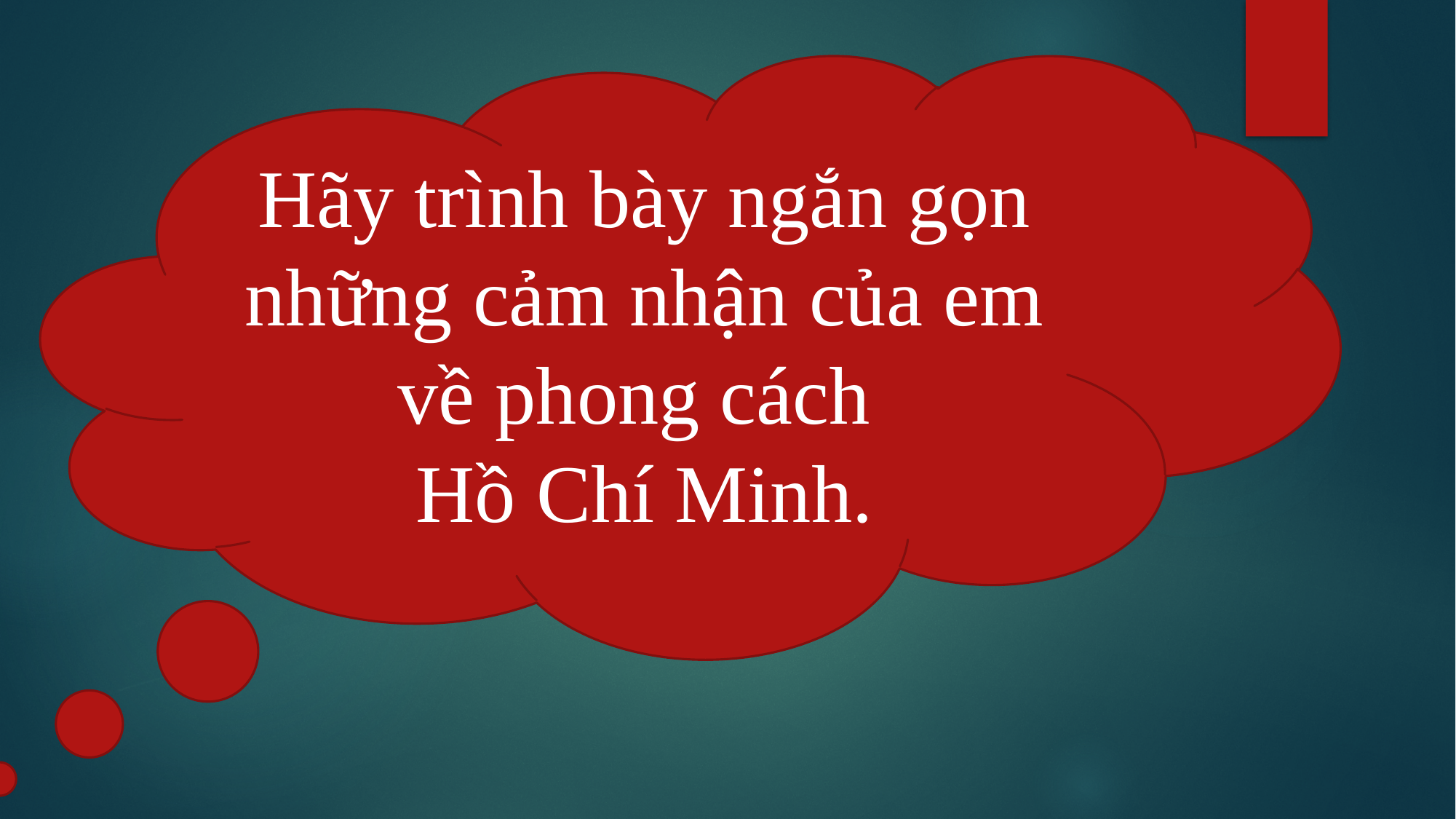

Hãy trình bày ngắn gọn những cảm nhận của em về phong cách
Hồ Chí Minh.